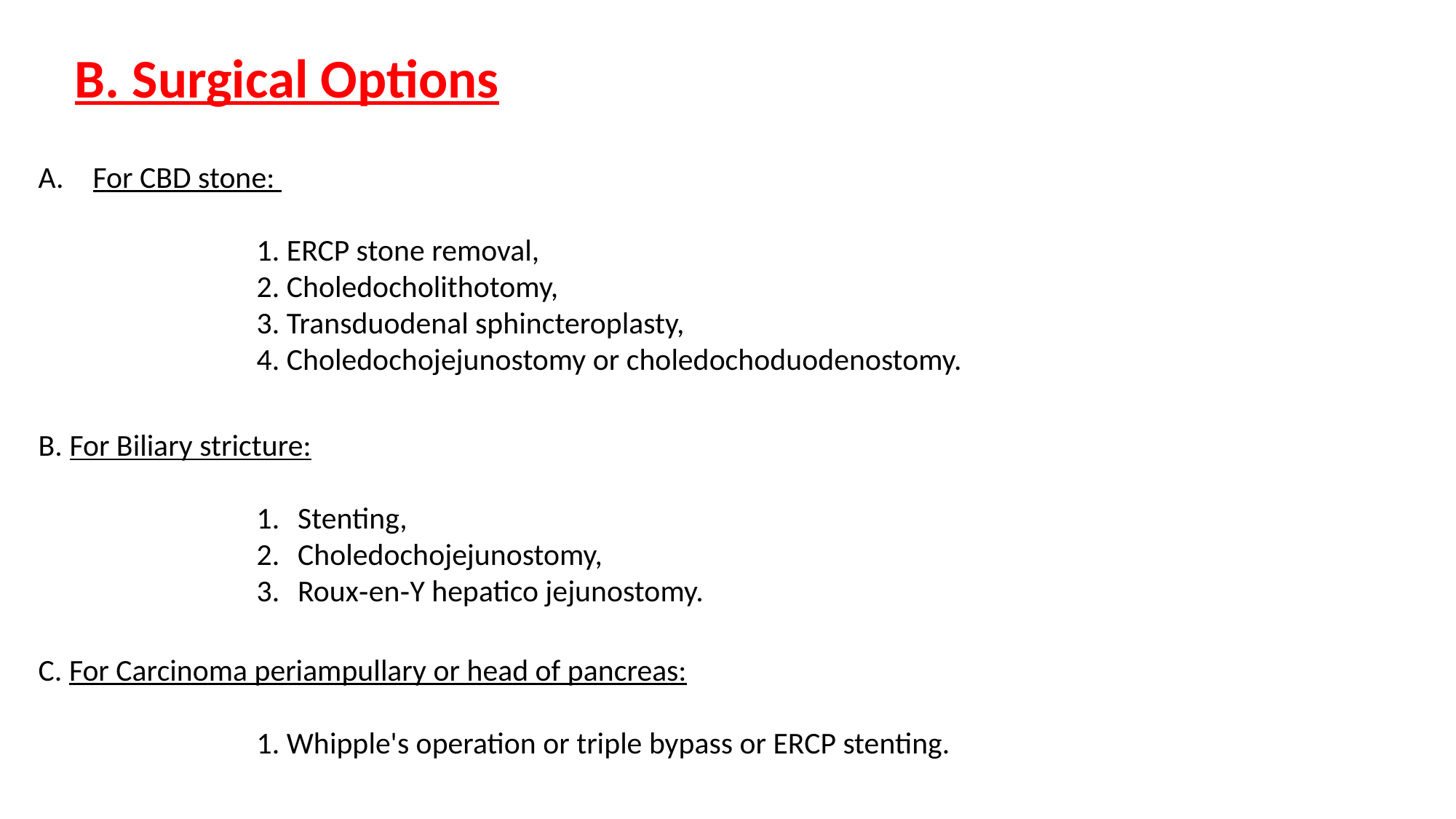

B. Surgical Options

For CBD stone:

		1. ERCP stone removal,
		2. Choledocholithotomy,
		3. Transduodenal sphincteroplasty,
		4. Choledochojejunostomy or choledochoduodenostomy.

B. For Biliary stricture:

Stenting,
Choledochojejunostomy,
Roux‐en‐Y hepatico jejunostomy.

C. For Carcinoma periampullary or head of pancreas:

		1. Whipple's operation or triple bypass or ERCP stenting.